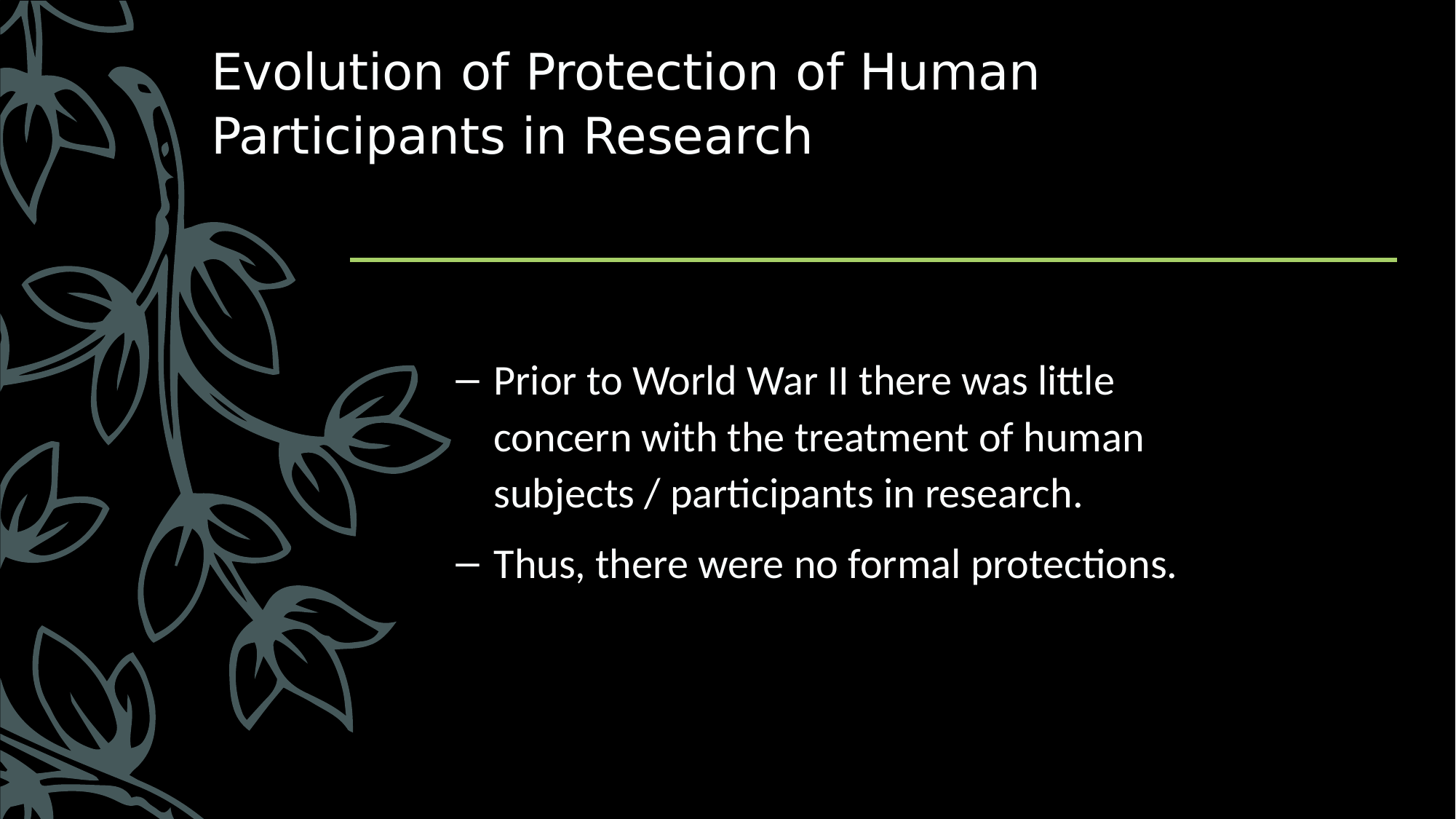

# Evolution of Protection of Human Participants in Research
Prior to World War II there was little concern with the treatment of human subjects / participants in research.
Thus, there were no formal protections.